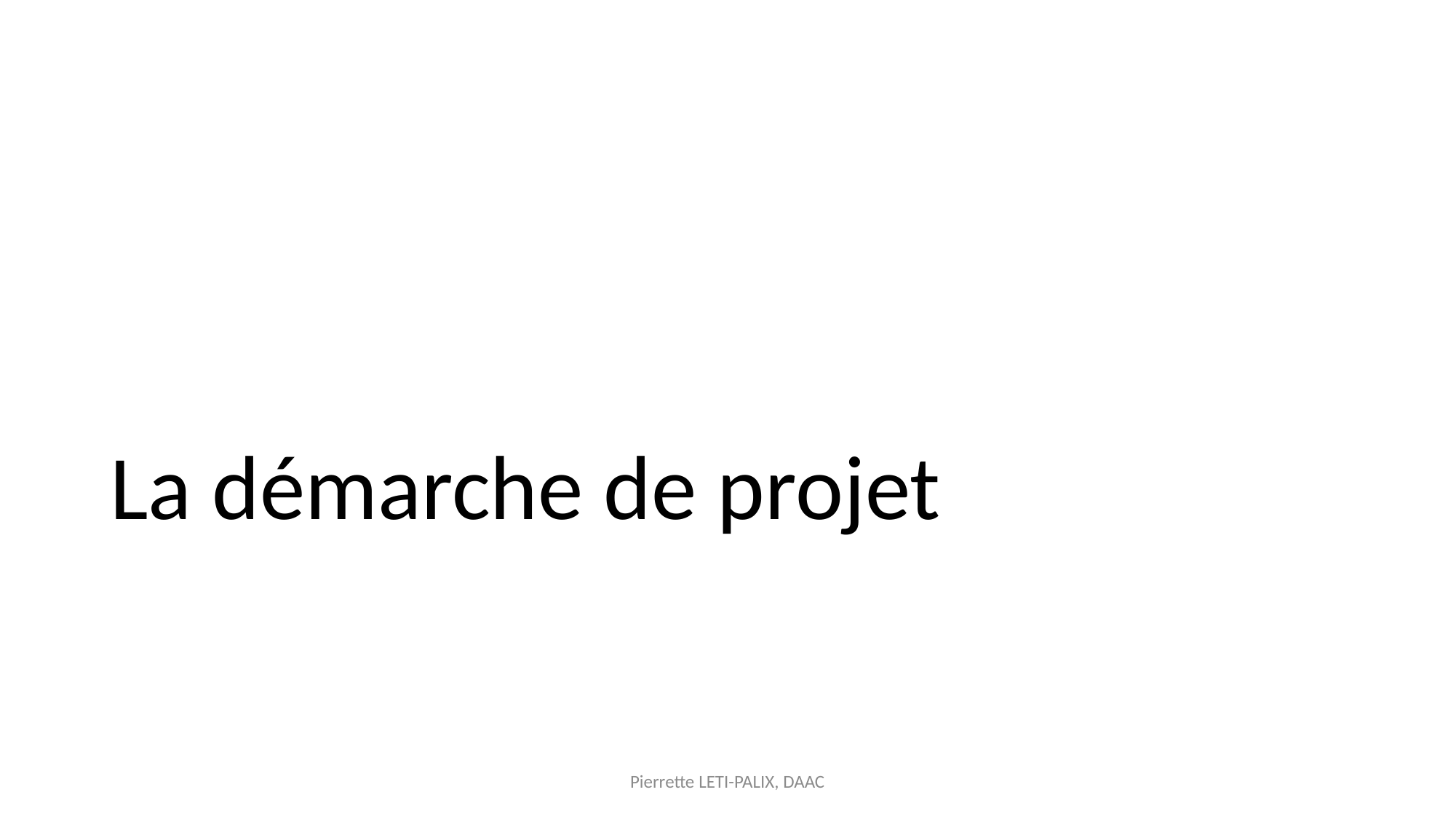

# La démarche de projet

Pierrette LETI-PALIX, DAAC